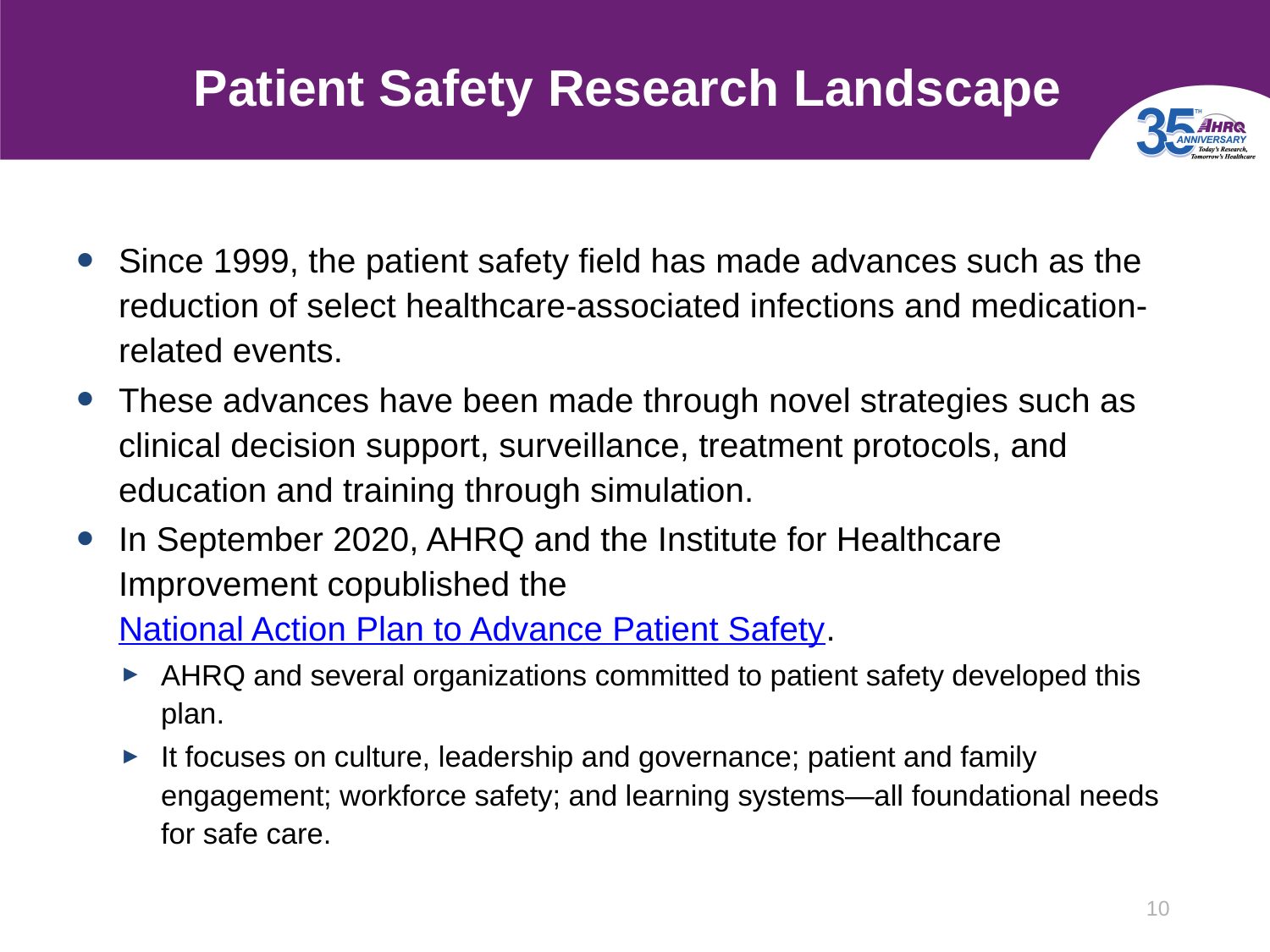

# Patient Safety Research Landscape
Since 1999, the patient safety field has made advances such as the reduction of select healthcare-associated infections and medication-related events.
These advances have been made through novel strategies such as clinical decision support, surveillance, treatment protocols, and education and training through simulation.
In September 2020, AHRQ and the Institute for Healthcare Improvement copublished the National Action Plan to Advance Patient Safety.
AHRQ and several organizations committed to patient safety developed this plan.
It focuses on culture, leadership and governance; patient and family engagement; workforce safety; and learning systems—all foundational needs for safe care.
10